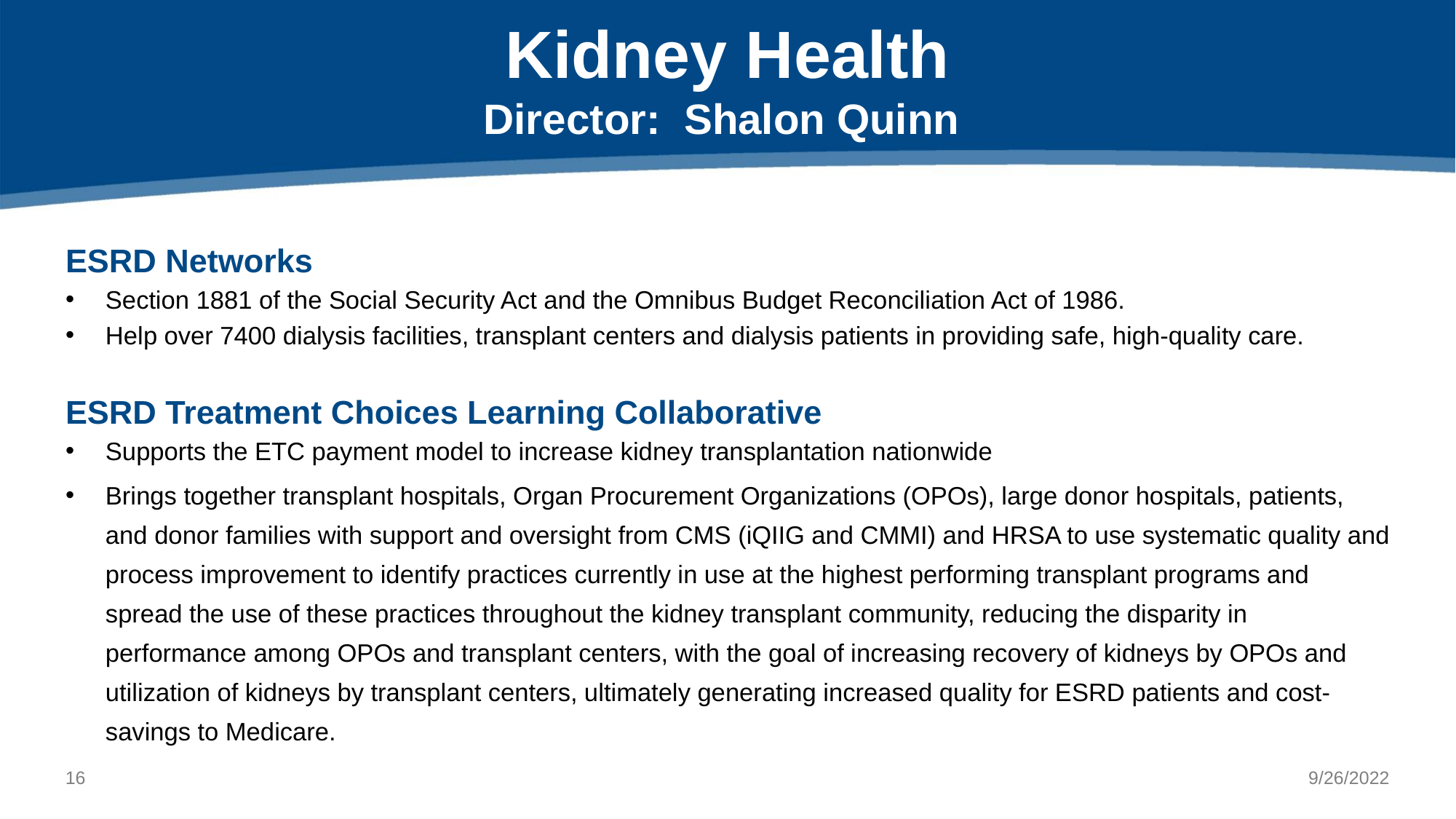

# Kidney Health Director:  Shalon Quinn
ESRD Networks
Section 1881 of the Social Security Act and the Omnibus Budget Reconciliation Act of 1986.
Help over 7400 dialysis facilities, transplant centers and dialysis patients in providing safe, high-quality care.

ESRD Treatment Choices Learning Collaborative
Supports the ETC payment model to increase kidney transplantation nationwide
Brings together transplant hospitals, Organ Procurement Organizations (OPOs), large donor hospitals, patients, and donor families with support and oversight from CMS (iQIIG and CMMI) and HRSA to use systematic quality and process improvement to identify practices currently in use at the highest performing transplant programs and spread the use of these practices throughout the kidney transplant community, reducing the disparity in performance among OPOs and transplant centers, with the goal of increasing recovery of kidneys by OPOs and utilization of kidneys by transplant centers, ultimately generating increased quality for ESRD patients and cost-savings to Medicare.
16
9/26/2022